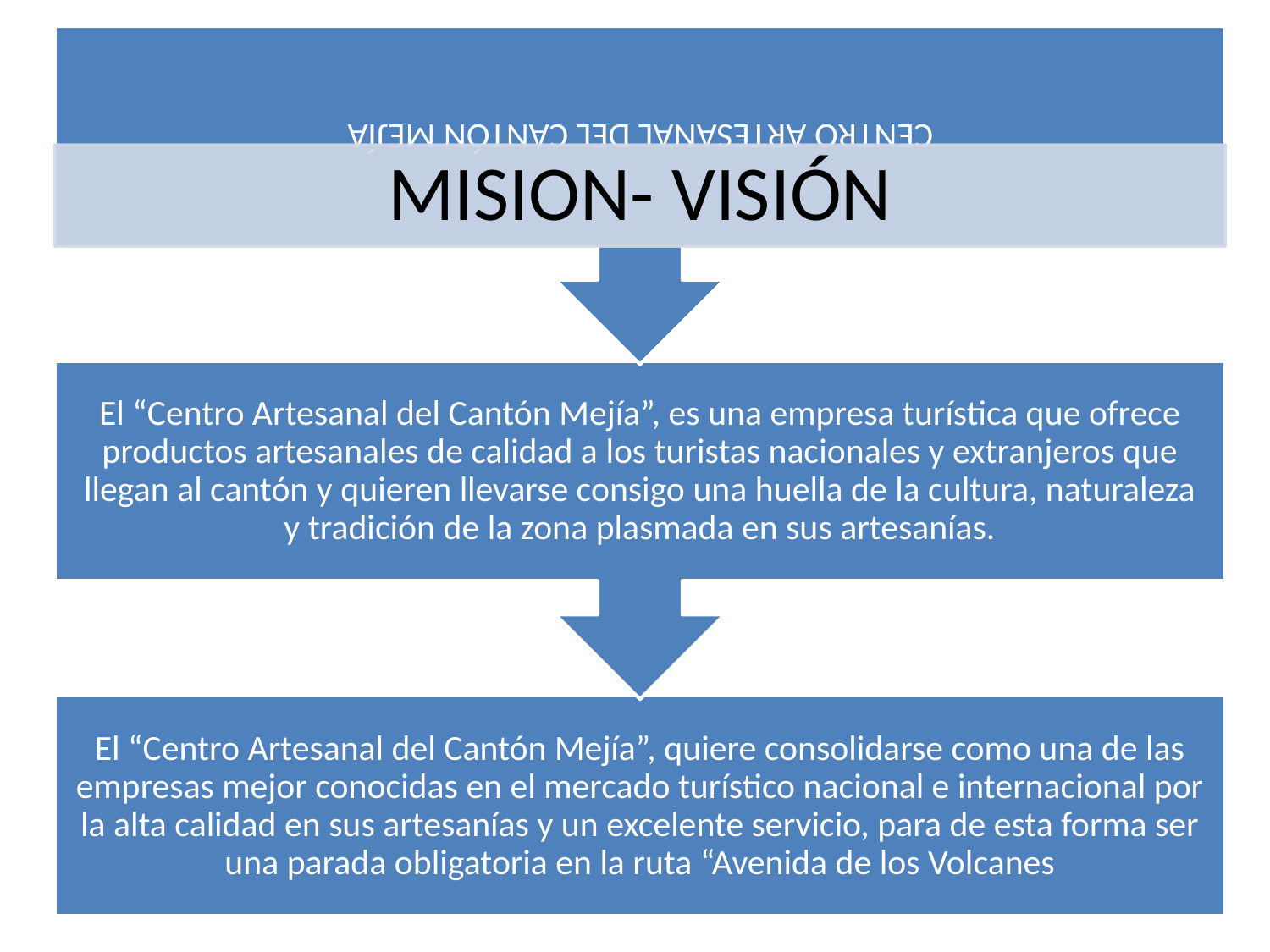

El “Centro Artesanal del Cantón Mejía”, quiere consolidarse como una de las empresas mejor conocidas en el mercado turístico nacional e internacional por la alta calidad en sus artesanías y un excelente servicio, para de esta forma ser una parada obligatoria en la ruta “Avenida de los Volcanes
El “Centro Artesanal del Cantón Mejía”, es una empresa turística que ofrece productos artesanales de calidad a los turistas nacionales y extranjeros que llegan al cantón y quieren llevarse consigo una huella de la cultura, naturaleza y tradición de la zona plasmada en sus artesanías.
CENTRO ARTESANAL DEL CANTÓN MEJÍA
MISION- VISIÓN